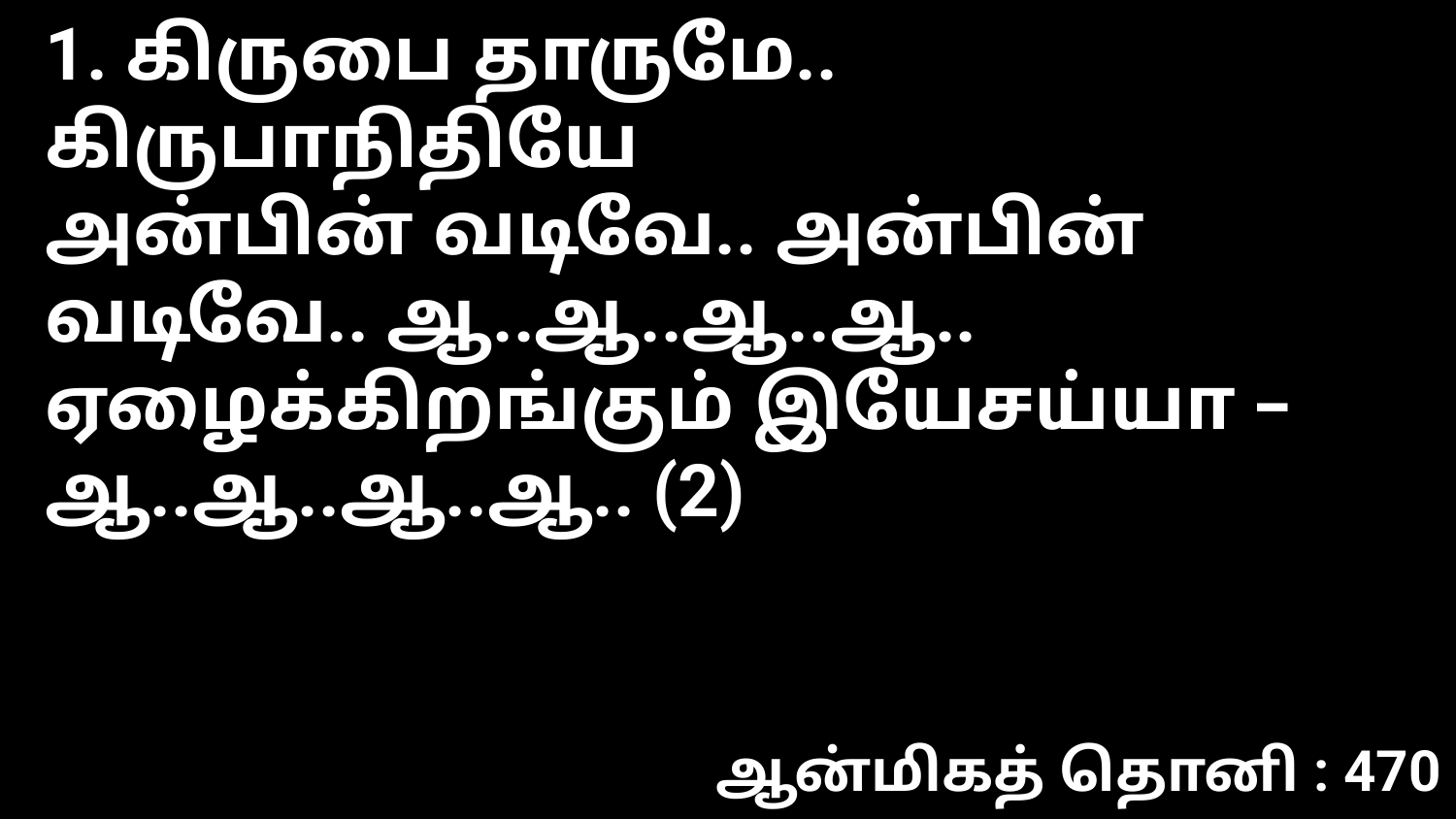

1. கிருபை தாருமே.. கிருபாநிதியே
அன்பின் வடிவே.. அன்பின் வடிவே.. ஆ..ஆ..ஆ..ஆ..
ஏழைக்கிறங்கும் இயேசய்யா – ஆ..ஆ..ஆ..ஆ.. (2)

ஆன்மிகத் தொனி : 470